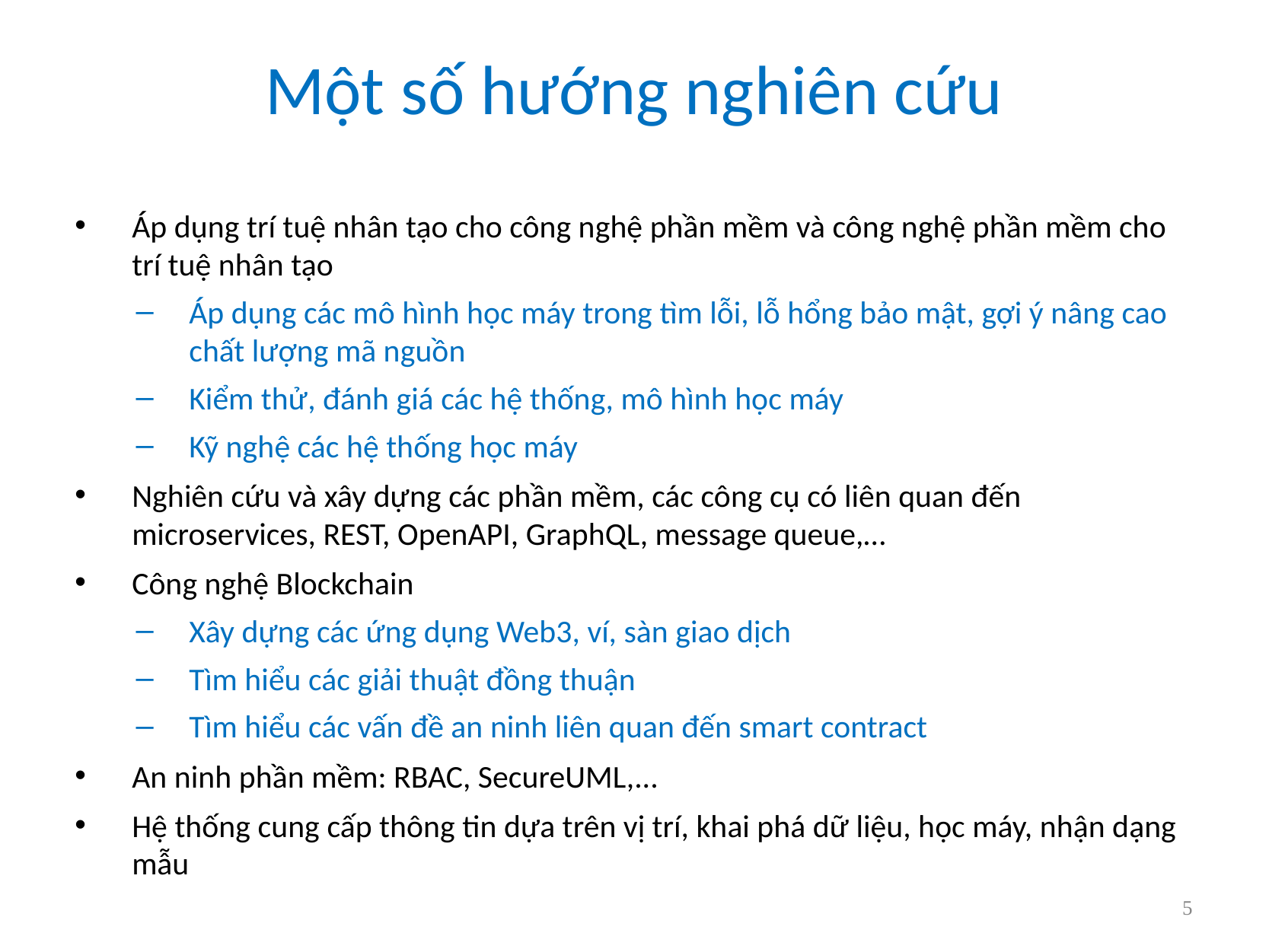

# Một số hướng nghiên cứu
Áp dụng trí tuệ nhân tạo cho công nghệ phần mềm và công nghệ phần mềm cho trí tuệ nhân tạo
Áp dụng các mô hình học máy trong tìm lỗi, lỗ hổng bảo mật, gợi ý nâng cao chất lượng mã nguồn
Kiểm thử, đánh giá các hệ thống, mô hình học máy
Kỹ nghệ các hệ thống học máy
Nghiên cứu và xây dựng các phần mềm, các công cụ có liên quan đến microservices, REST, OpenAPI, GraphQL, message queue,…
Công nghệ Blockchain
Xây dựng các ứng dụng Web3, ví, sàn giao dịch
Tìm hiểu các giải thuật đồng thuận
Tìm hiểu các vấn đề an ninh liên quan đến smart contract
An ninh phần mềm: RBAC, SecureUML,...
Hệ thống cung cấp thông tin dựa trên vị trí, khai phá dữ liệu, học máy, nhận dạng mẫu

5